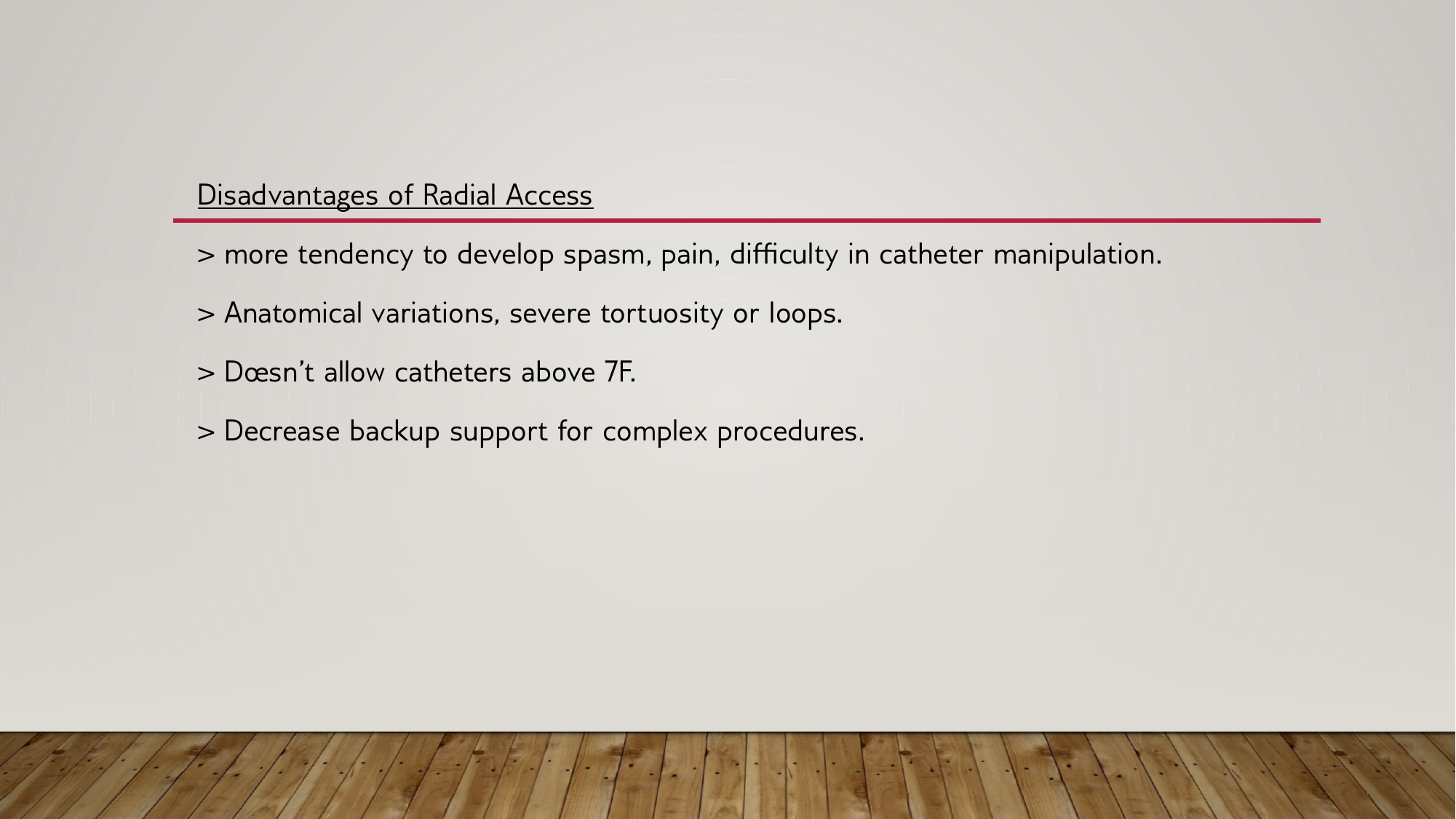

Disadvantages of Radial Access
 > more tendency to develop spasm, pain, difficulty in catheter manipulation.
 > Anatomical variations, severe tortuosity or loops.
 > Doesn’t allow catheters above 7F.
 > Decrease backup support for complex procedures.